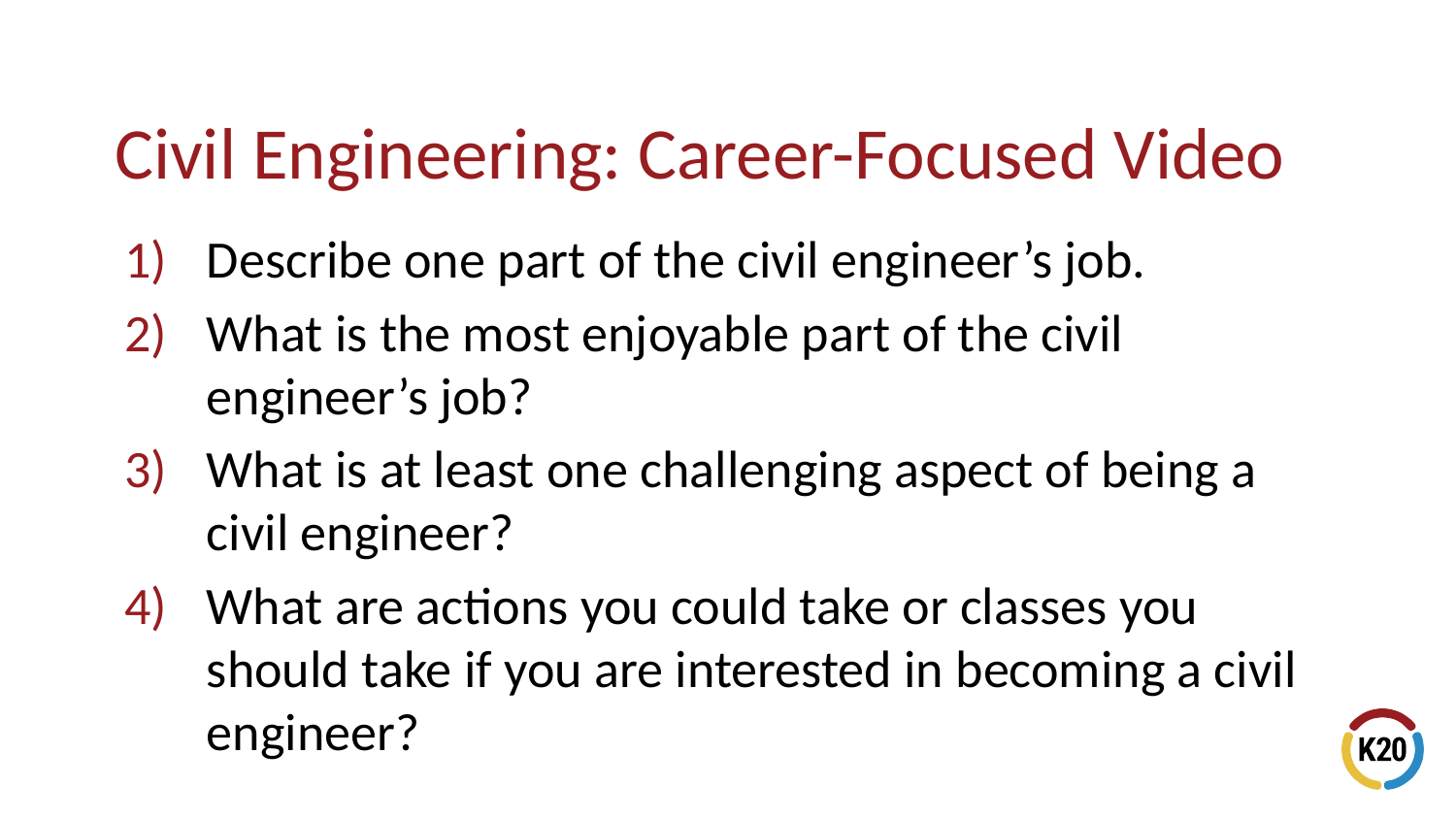

Describe one part of the civil engineer’s job.
What is the most enjoyable part of the civil engineer’s job?
What is at least one challenging aspect of being a civil engineer?
What are actions you could take or classes you should take if you are interested in becoming a civil engineer?
# Civil Engineering: Career-Focused Video